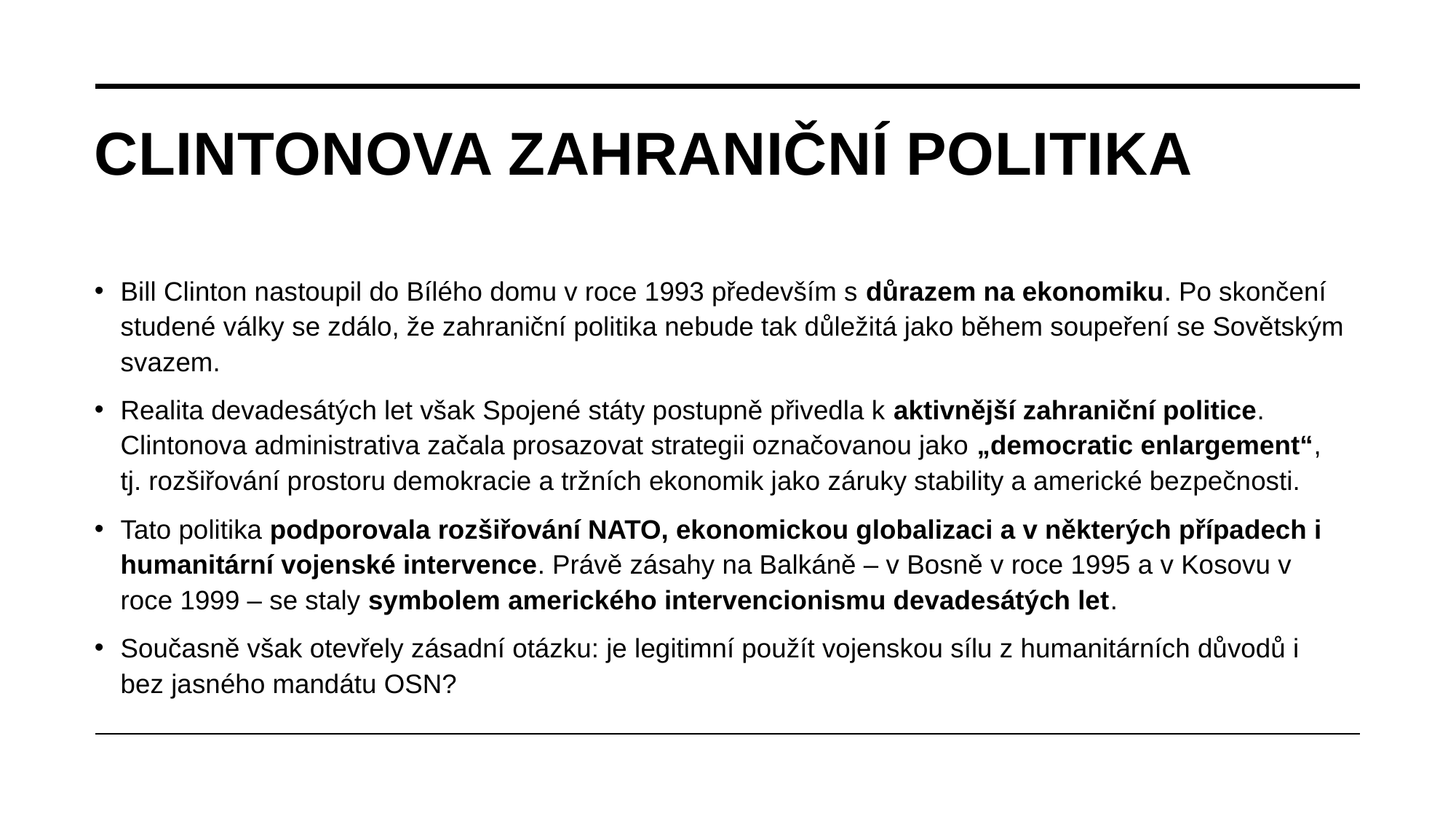

# Clintonova zahraniční politika
Bill Clinton nastoupil do Bílého domu v roce 1993 především s důrazem na ekonomiku. Po skončení studené války se zdálo, že zahraniční politika nebude tak důležitá jako během soupeření se Sovětským svazem.
Realita devadesátých let však Spojené státy postupně přivedla k aktivnější zahraniční politice. Clintonova administrativa začala prosazovat strategii označovanou jako „democratic enlargement“, tj. rozšiřování prostoru demokracie a tržních ekonomik jako záruky stability a americké bezpečnosti.
Tato politika podporovala rozšiřování NATO, ekonomickou globalizaci a v některých případech i humanitární vojenské intervence. Právě zásahy na Balkáně – v Bosně v roce 1995 a v Kosovu v roce 1999 – se staly symbolem amerického intervencionismu devadesátých let.
Současně však otevřely zásadní otázku: je legitimní použít vojenskou sílu z humanitárních důvodů i bez jasného mandátu OSN?